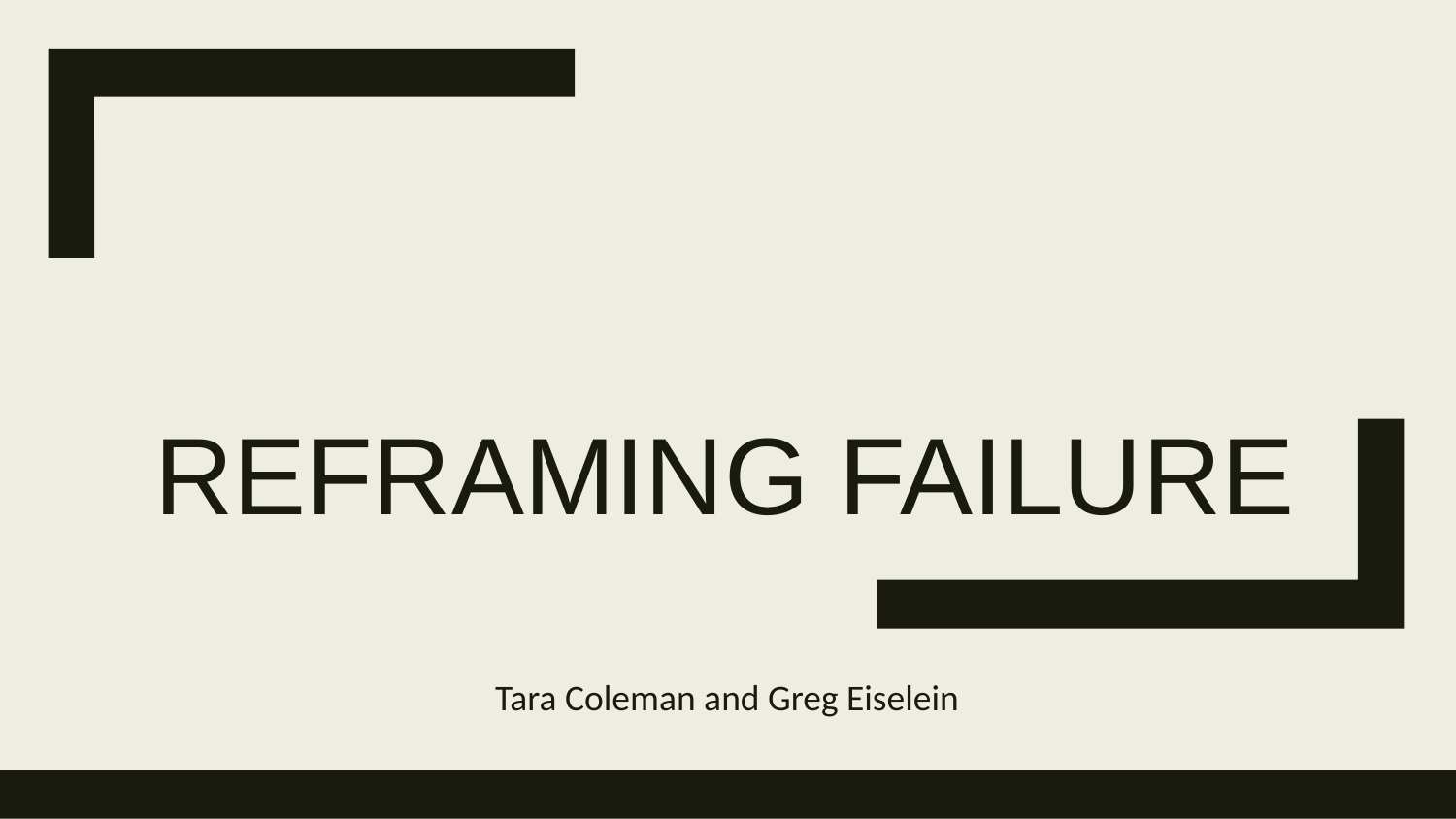

# Reframing Failure

Tara Coleman and Greg Eiselein